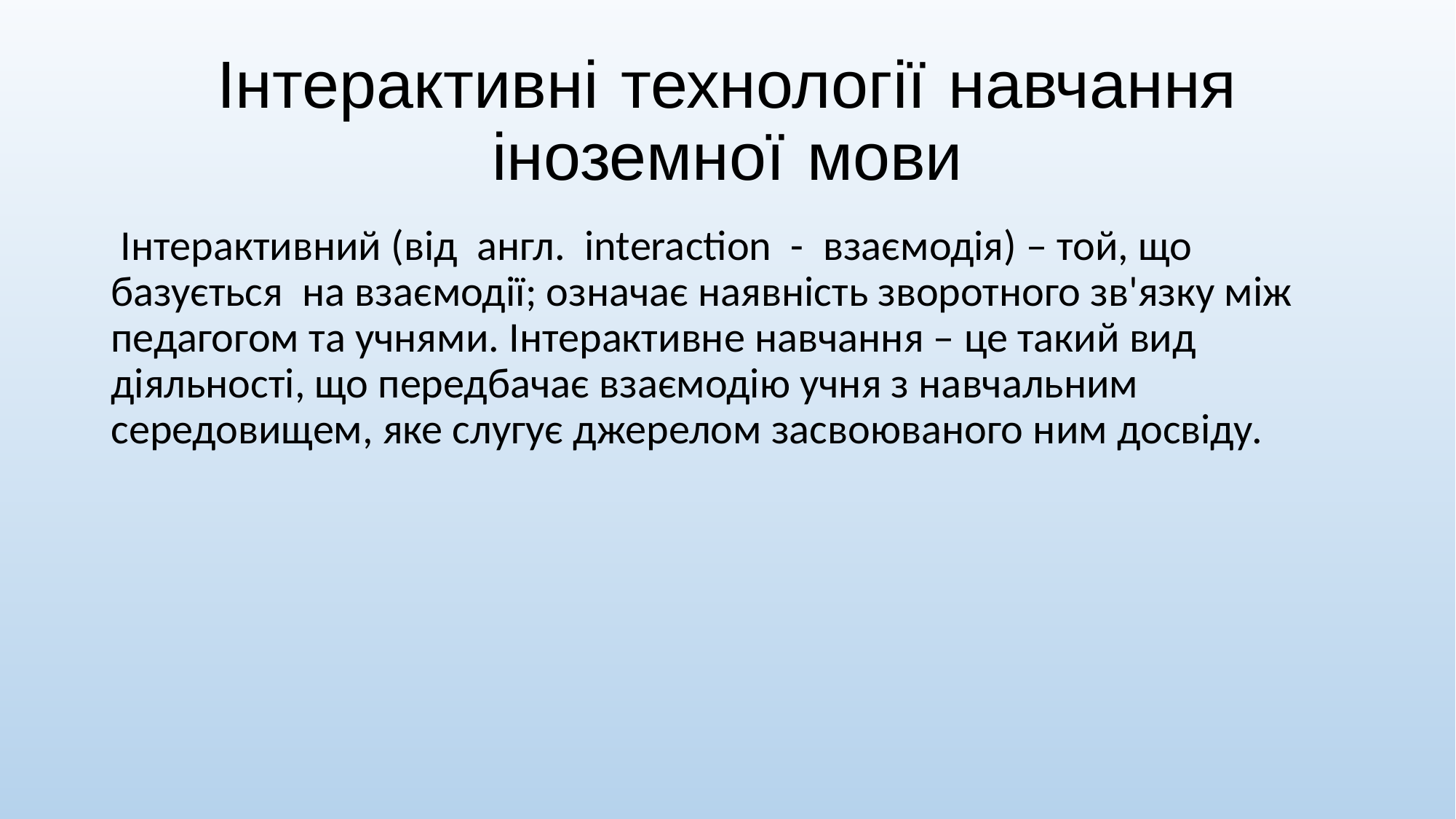

# Інтерактивні технології навчання іноземної мови
 Інтерактивний (від  англ.  interaction  -  взаємодія) – той, що базується  на взаємодії; означає наявність зворотного зв'язку між педагогом та учнями. Інтерактивне навчання – це такий вид діяльності, що передбачає взаємодію учня з навчальним середовищем, яке слугує джерелом засвоюваного ним досвіду.